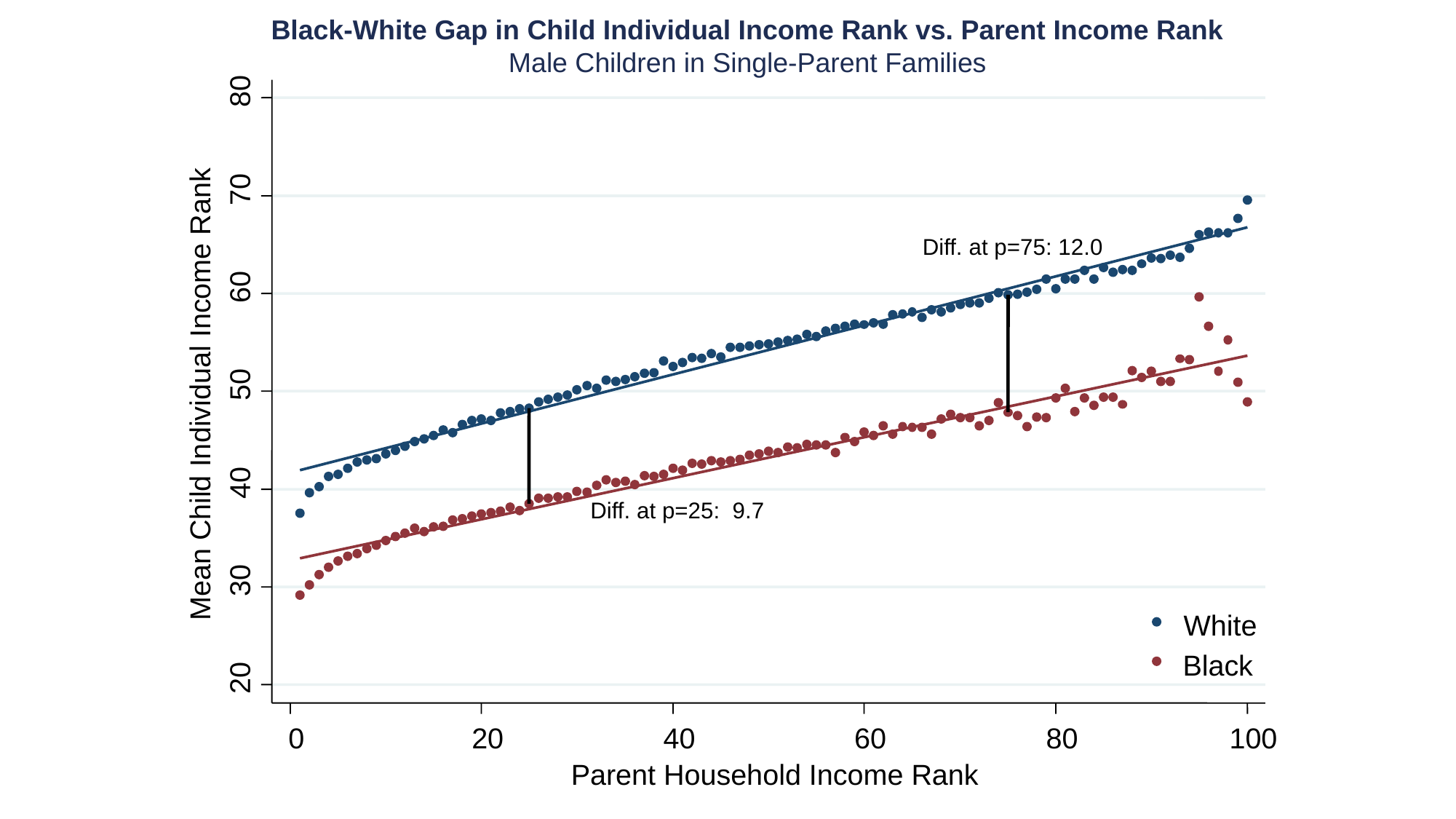

Black-White Gap in Child Individual Income Rank vs. Parent Income Rank
Male Children in Single-Parent Families

80

70

Diff. at p=75: 12.0
60

50

Mean Child Individual Income Rank

40

Diff. at p=25:  9.7
30

White

Black

20

0
20
40
60
80
100
Parent Household Income Rank